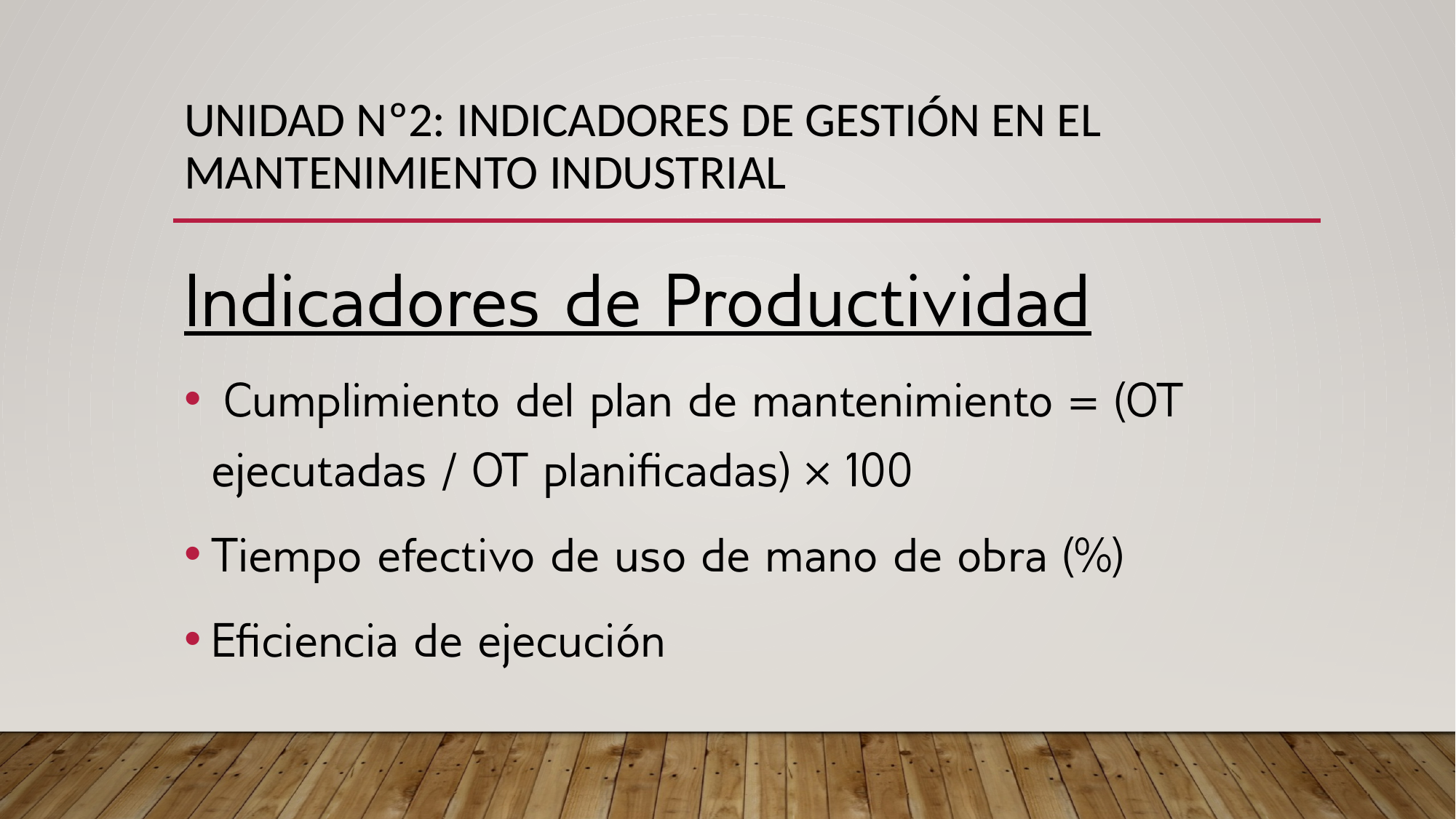

# UNIDAD Nº2: INDICADORES DE GESTIÓN EN EL MANTENIMIENTO INDUSTRIAL
Indicadores de Productividad
 Cumplimiento del plan de mantenimiento = (OT ejecutadas / OT planificadas) × 100
Tiempo efectivo de uso de mano de obra (%)
Eficiencia de ejecución